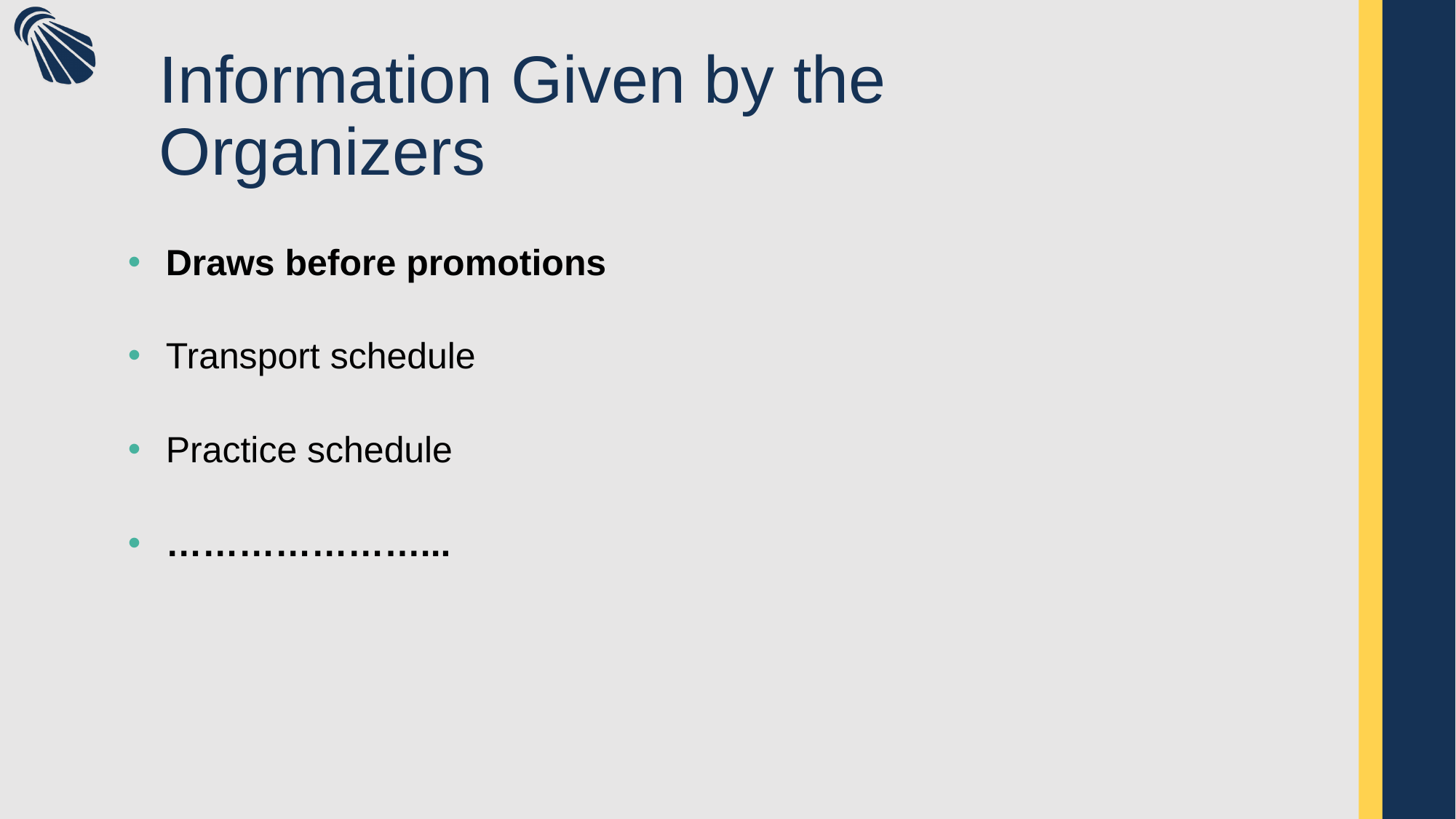

# Information Given by the Organizers

Draws before promotions

Transport schedule

Practice schedule

…………………...